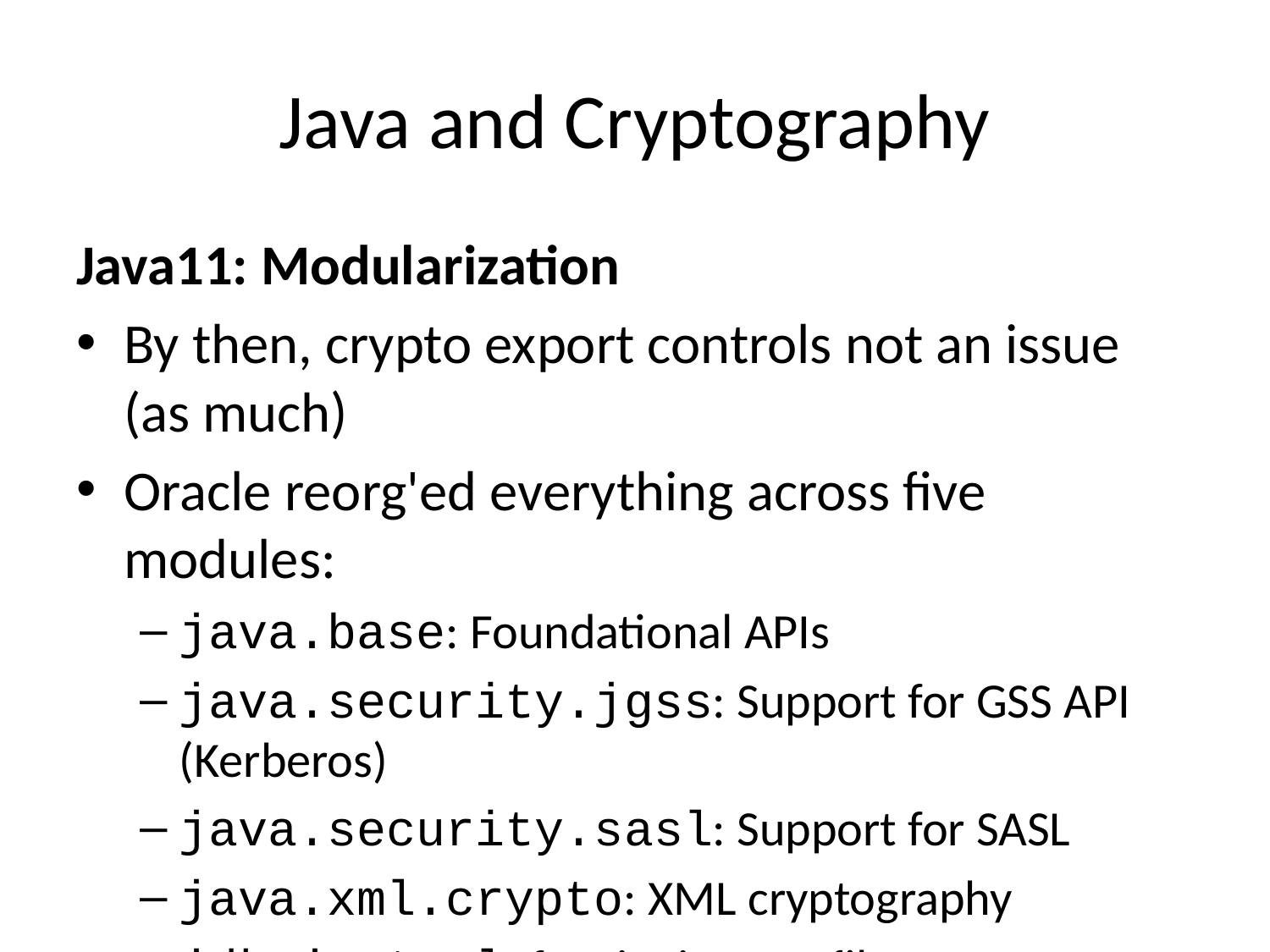

# Java and Cryptography
Java11: Modularization
By then, crypto export controls not an issue (as much)
Oracle reorg'ed everything across five modules:
java.base: Foundational APIs
java.security.jgss: Support for GSS API (Kerberos)
java.security.sasl: Support for SASL
java.xml.crypto: XML cryptography
jdk.jartool: for signing JAR files
jdk.security.auth: implementations of authentication
jdk.security.jgss: extensions to GSS API